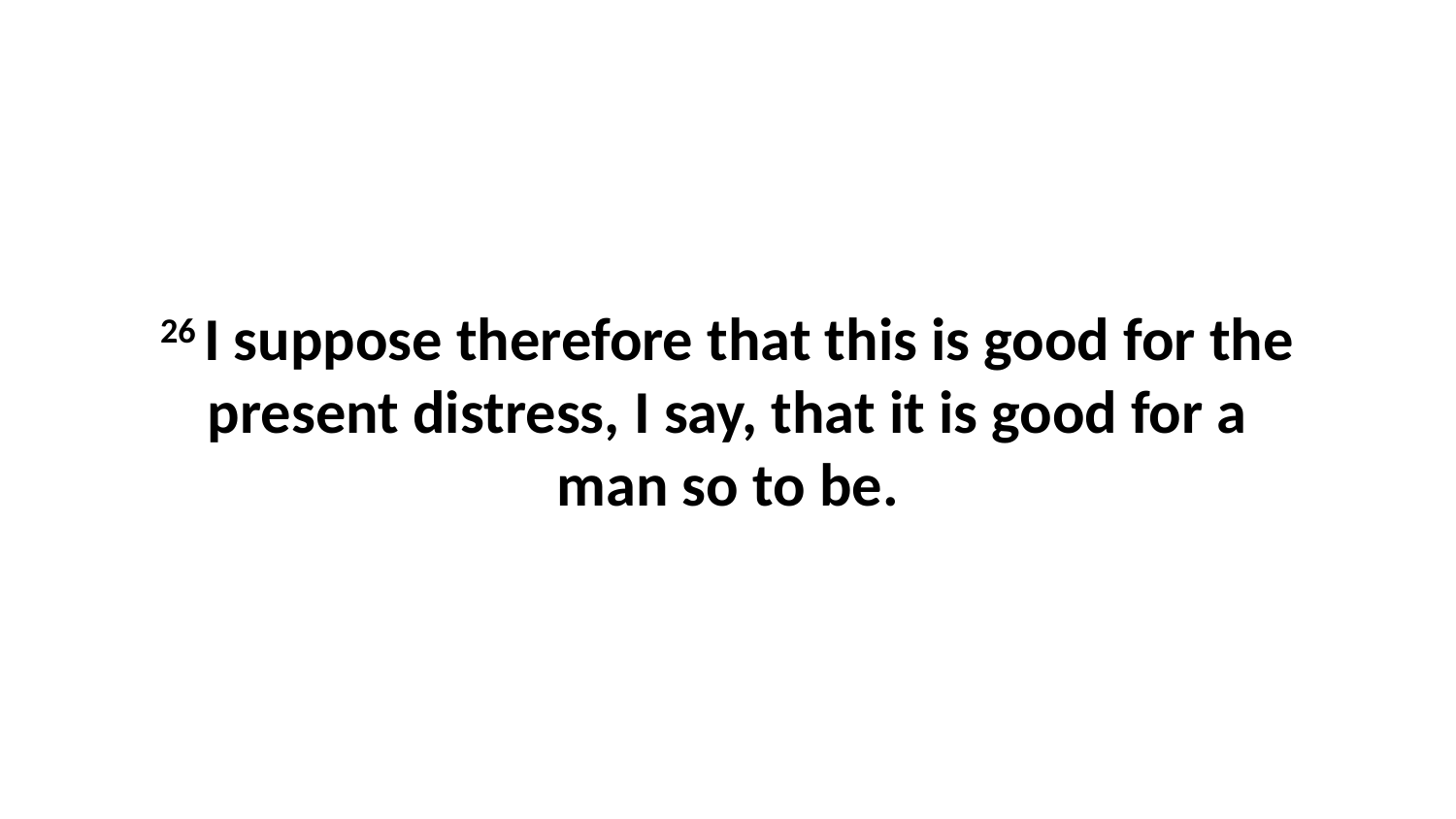

26 I suppose therefore that this is good for the present distress, I say, that it is good for a man so to be.